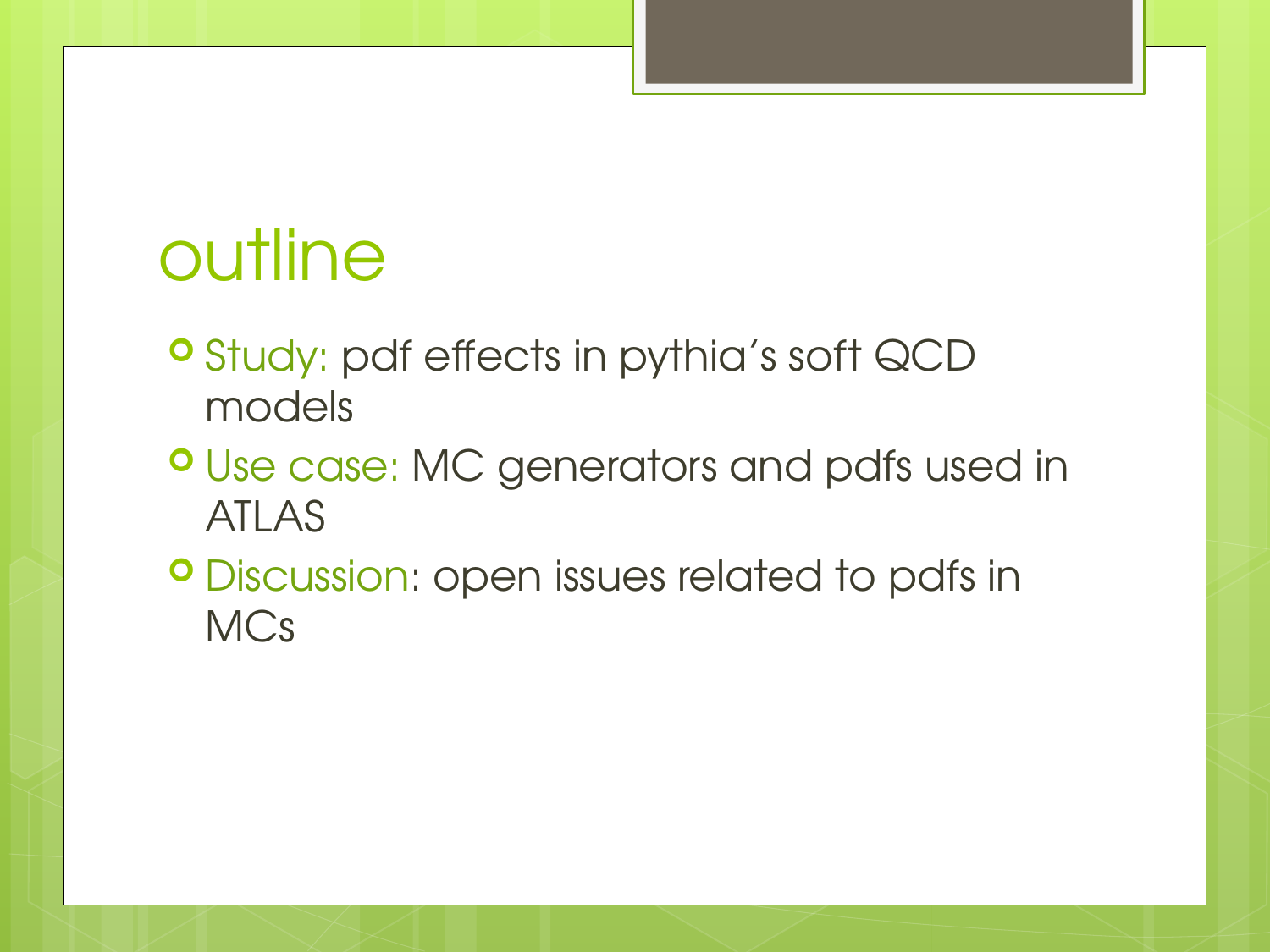

# outline
Study: pdf effects in pythia’s soft QCD models
Use case: MC generators and pdfs used in ATLAS
Discussion: open issues related to pdfs in MCs